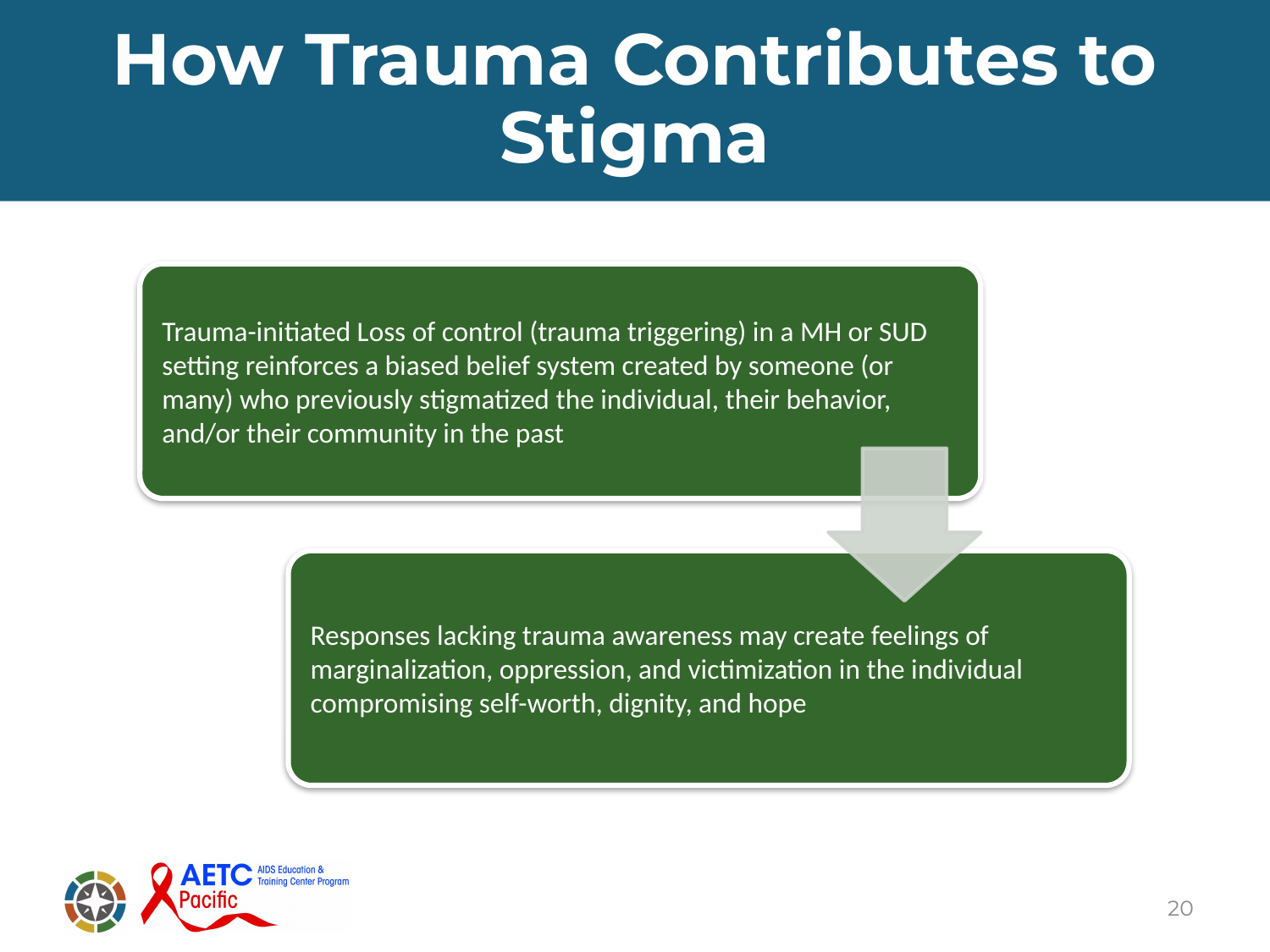

# How Trauma Contributes to Stigma
Trauma-initiated Loss of control (trauma triggering) in a MH or SUD setting reinforces a biased belief system created by someone (or many) who previously stigmatized the individual, their behavior, and/or their community in the past
Responses lacking trauma awareness may create feelings of marginalization, oppression, and victimization in the individual compromising self-worth, dignity, and hope

20